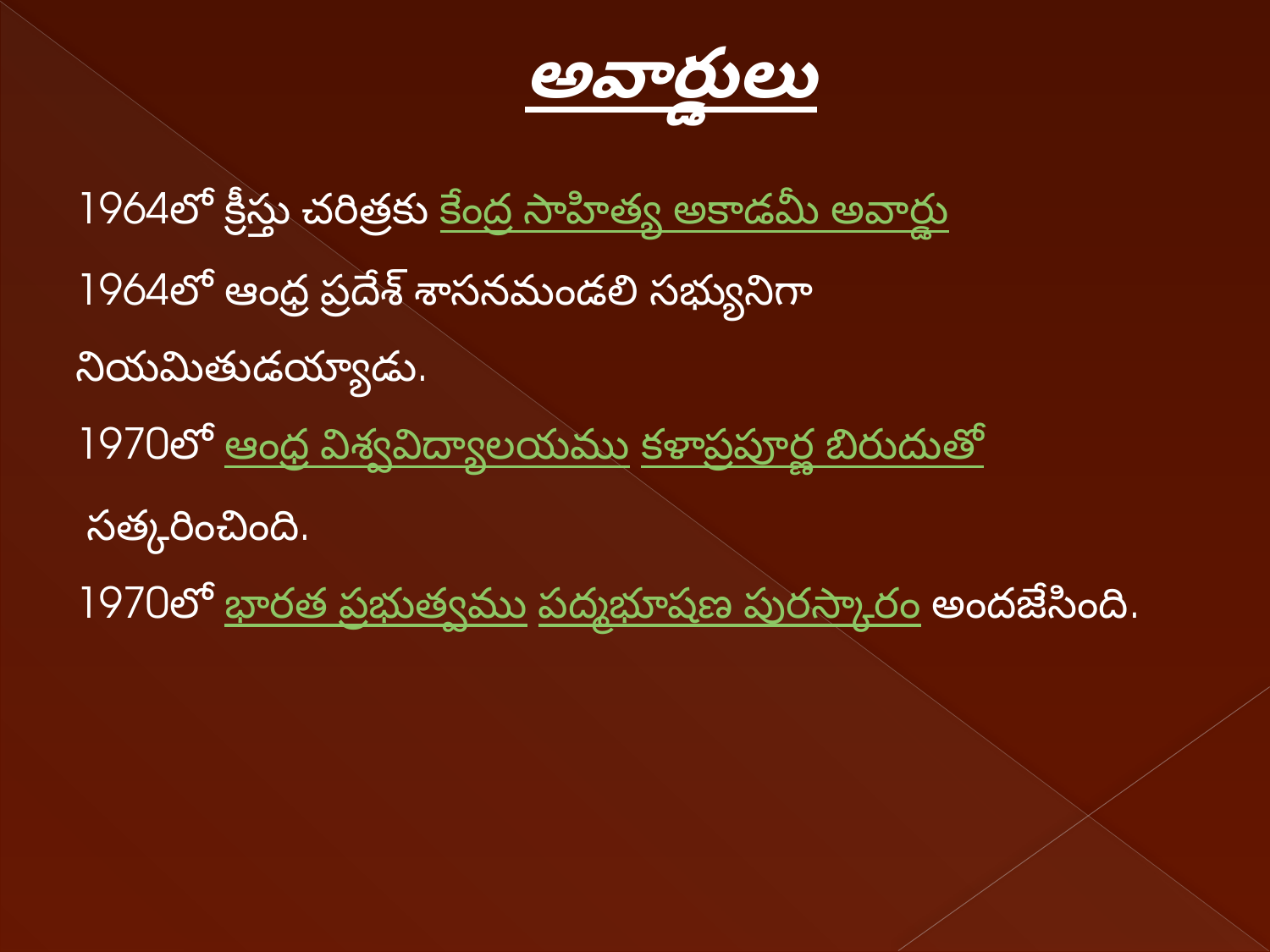

అవార్డులు
1964లో క్రీస్తు చరిత్రకు కేంద్ర సాహిత్య అకాడమీ అవార్డు
1964లో ఆంధ్ర ప్రదేశ్ శాసనమండలి సభ్యునిగా నియమితుడయ్యాడు.
1970లో ఆంధ్ర విశ్వవిద్యాలయము కళాప్రపూర్ణ బిరుదుతో సత్కరించింది.
1970లో భారత ప్రభుత్వము పద్మభూషణ పురస్కారం అందజేసింది.